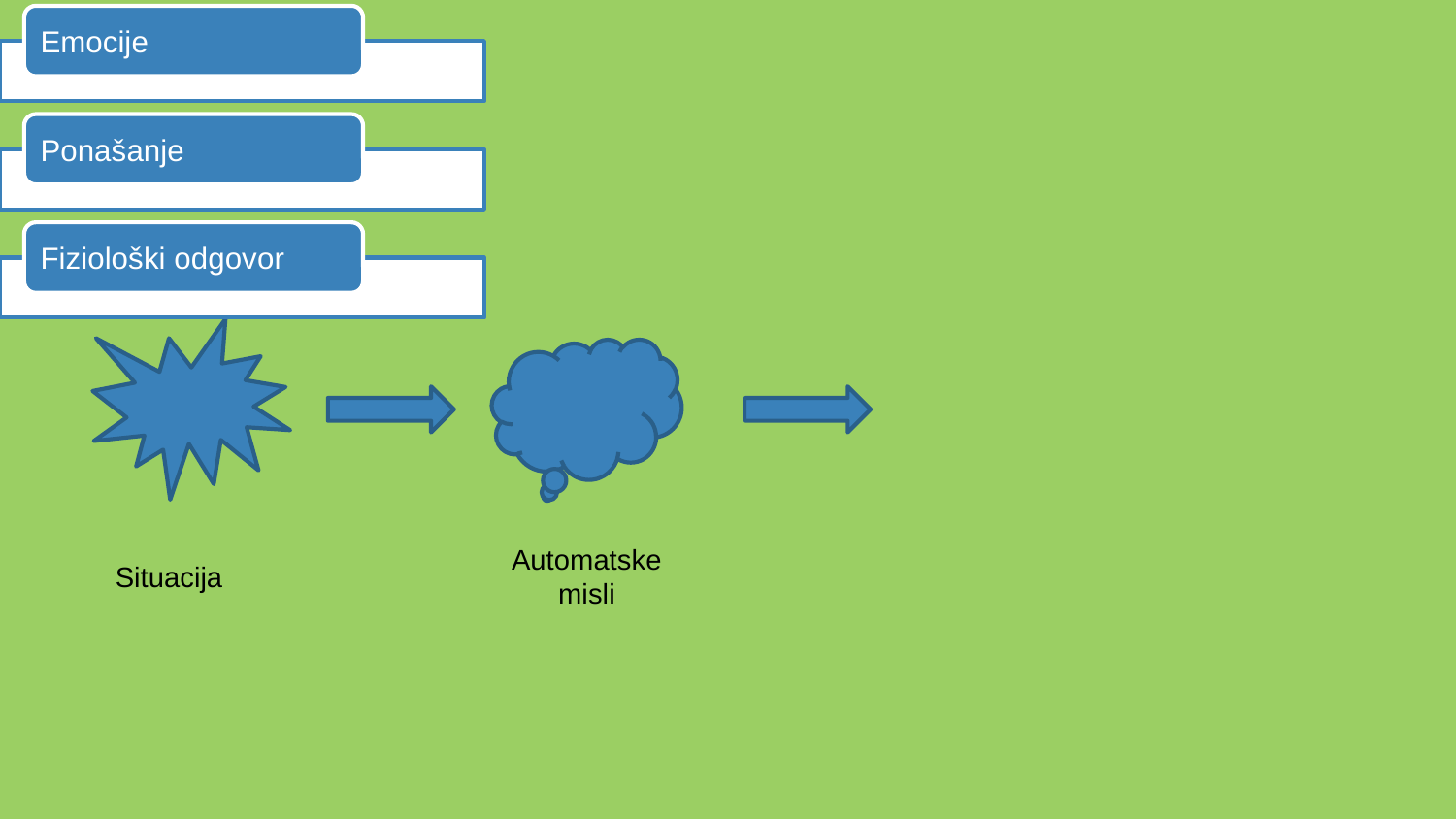

Razlikovanje automatskih misli od emocija

Emocije

Ponašanje

Fiziološki odgovor

Automatske misli
Situacija
9